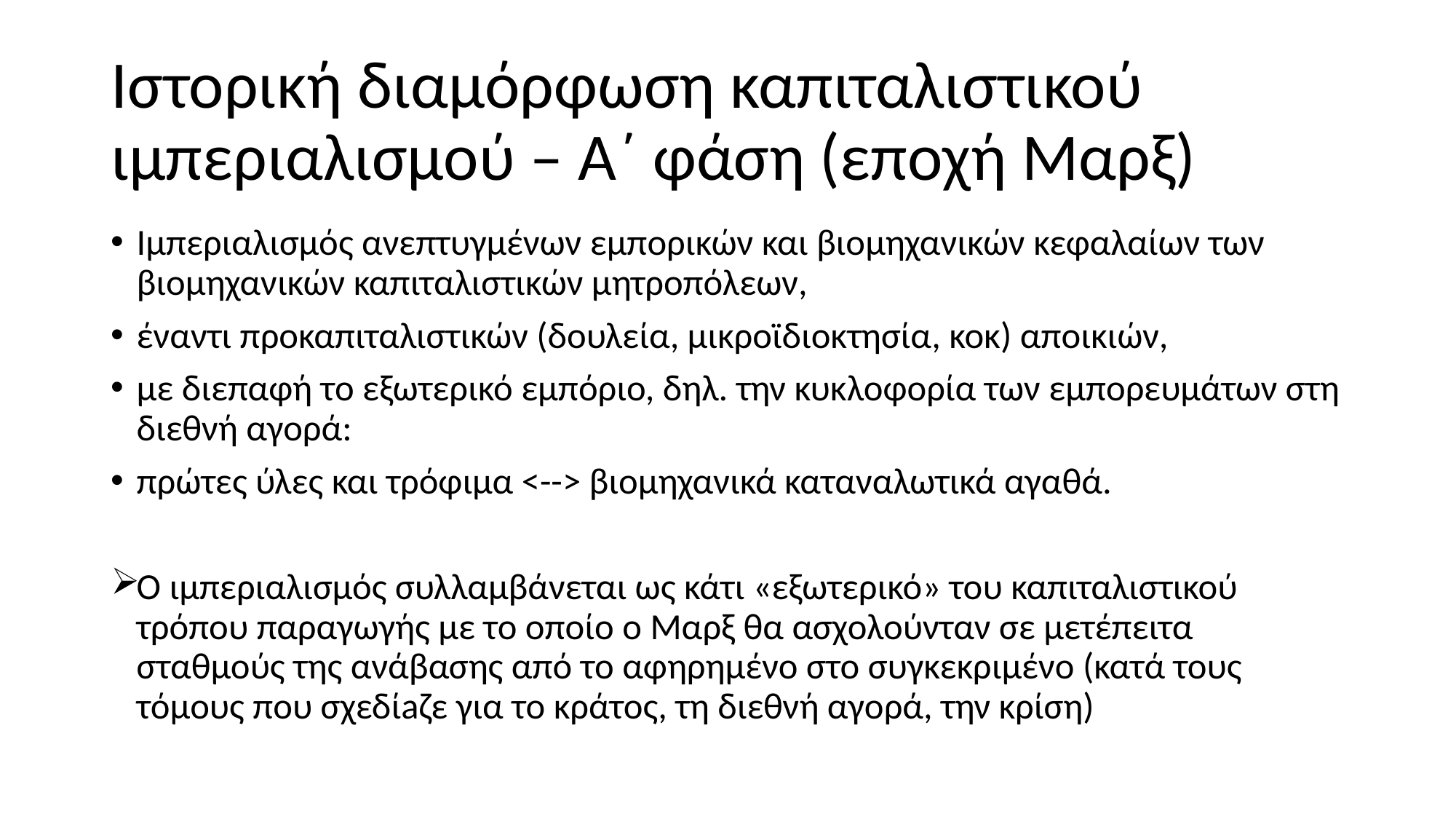

# Ιστορική διαμόρφωση καπιταλιστικού ιμπεριαλισμού – Α΄ φάση (εποχή Μαρξ)
Ιμπεριαλισμός ανεπτυγμένων εμπορικών και βιομηχανικών κεφαλαίων των βιομηχανικών καπιταλιστικών μητροπόλεων,
έναντι προκαπιταλιστικών (δουλεία, μικροϊδιοκτησία, κοκ) αποικιών,
με διεπαφή το εξωτερικό εμπόριο, δηλ. την κυκλοφορία των εμπορευμάτων στη διεθνή αγορά:
πρώτες ύλες και τρόφιμα <--> βιομηχανικά καταναλωτικά αγαθά.

Ο ιμπεριαλισμός συλλαμβάνεται ως κάτι «εξωτερικό» του καπιταλιστικού τρόπου παραγωγής με το οποίο ο Μαρξ θα ασχολούνταν σε μετέπειτα σταθμούς της ανάβασης από το αφηρημένο στο συγκεκριμένο (κατά τους τόμους που σχεδίaζε για το κράτος, τη διεθνή αγορά, την κρίση)